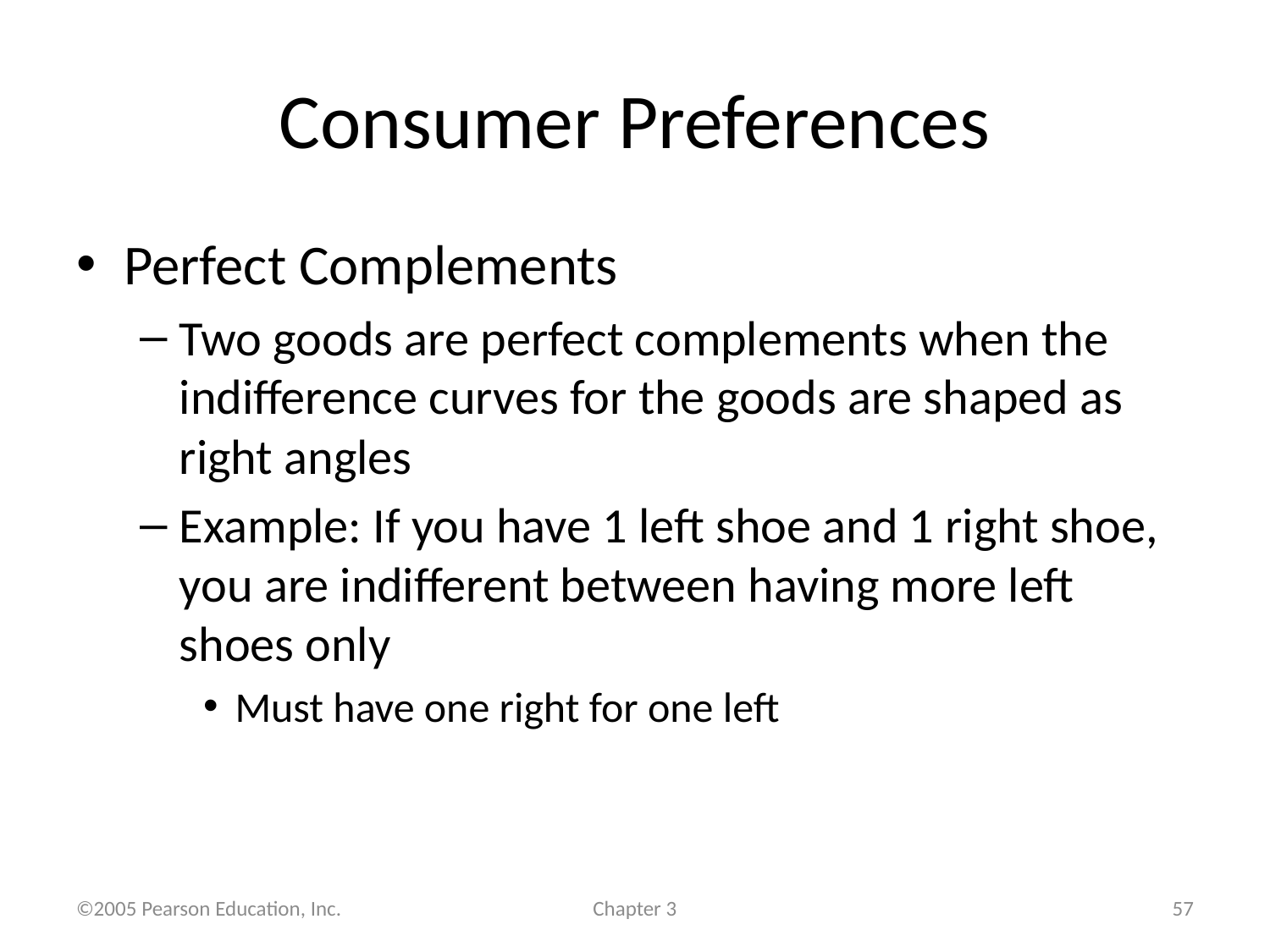

# Consumer Preferences
Perfect Complements
Two goods are perfect complements when the indifference curves for the goods are shaped as right angles
Example: If you have 1 left shoe and 1 right shoe, you are indifferent between having more left shoes only
Must have one right for one left
©2005 Pearson Education, Inc.
Chapter 3
57